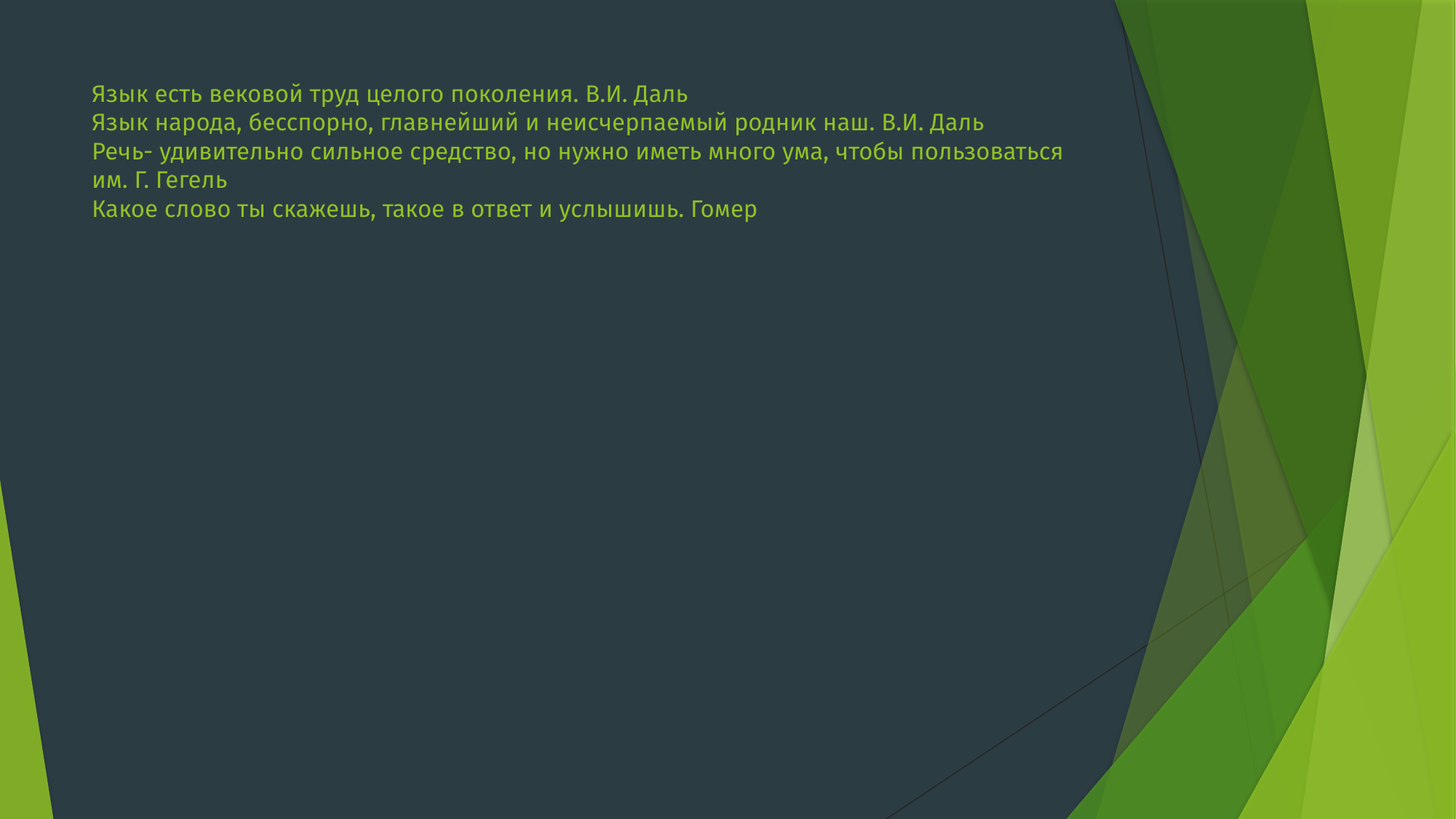

# Язык есть вековой труд целого поколения. В.И. Даль Язык народа, бесспорно, главнейший и неисчерпаемый родник наш. В.И. Даль Речь- удивительно сильное средство, но нужно иметь много ума, чтобы пользоваться им. Г. Гегель Какое слово ты скажешь, такое в ответ и услышишь. Гомер